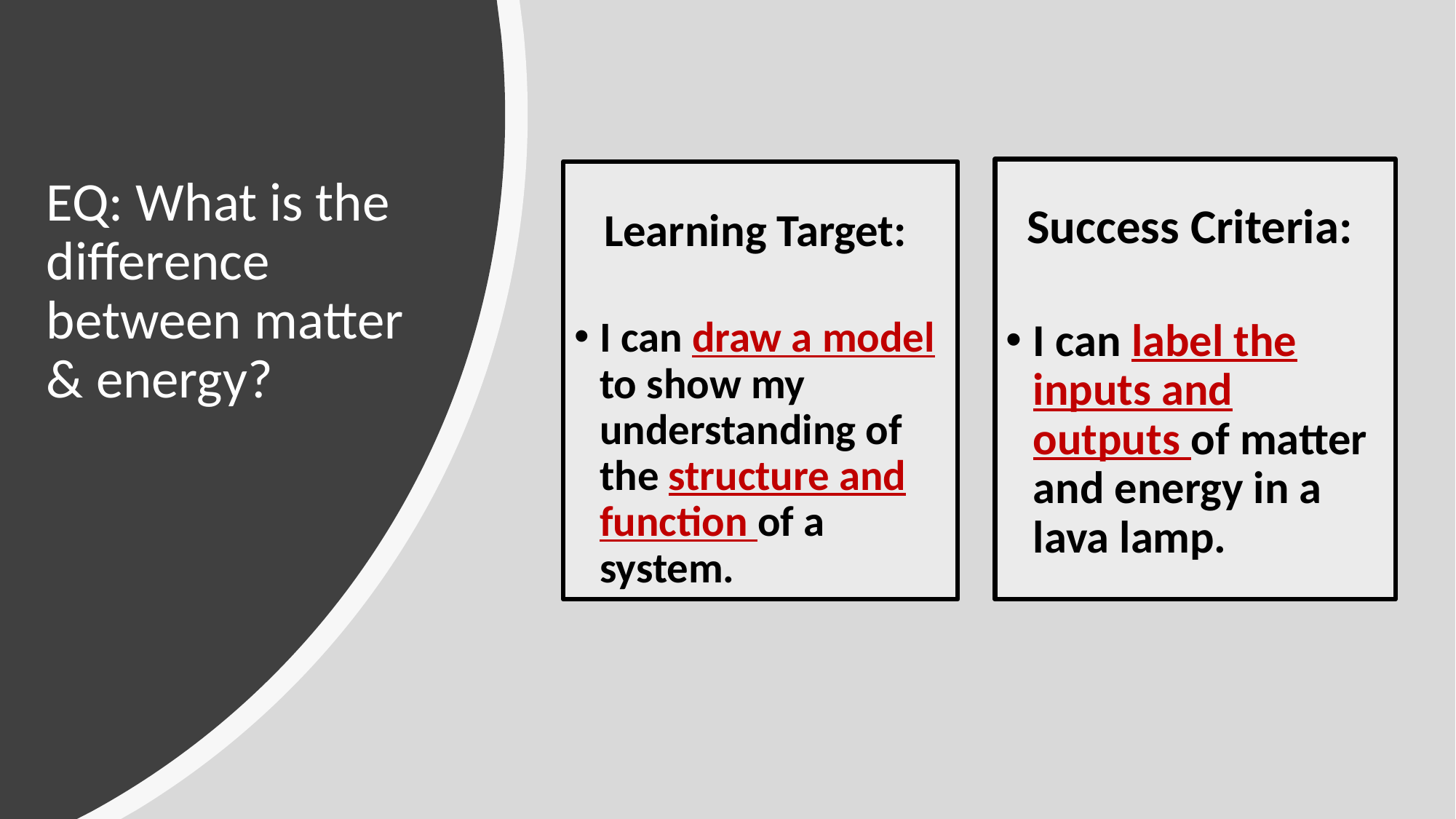

Success Criteria:

I can label the inputs and outputs of matter and energy in a lava lamp.

Learning Target:

I can draw a model to show my understanding of the structure and function of a system.
# EQ: What is the difference between matter & energy?